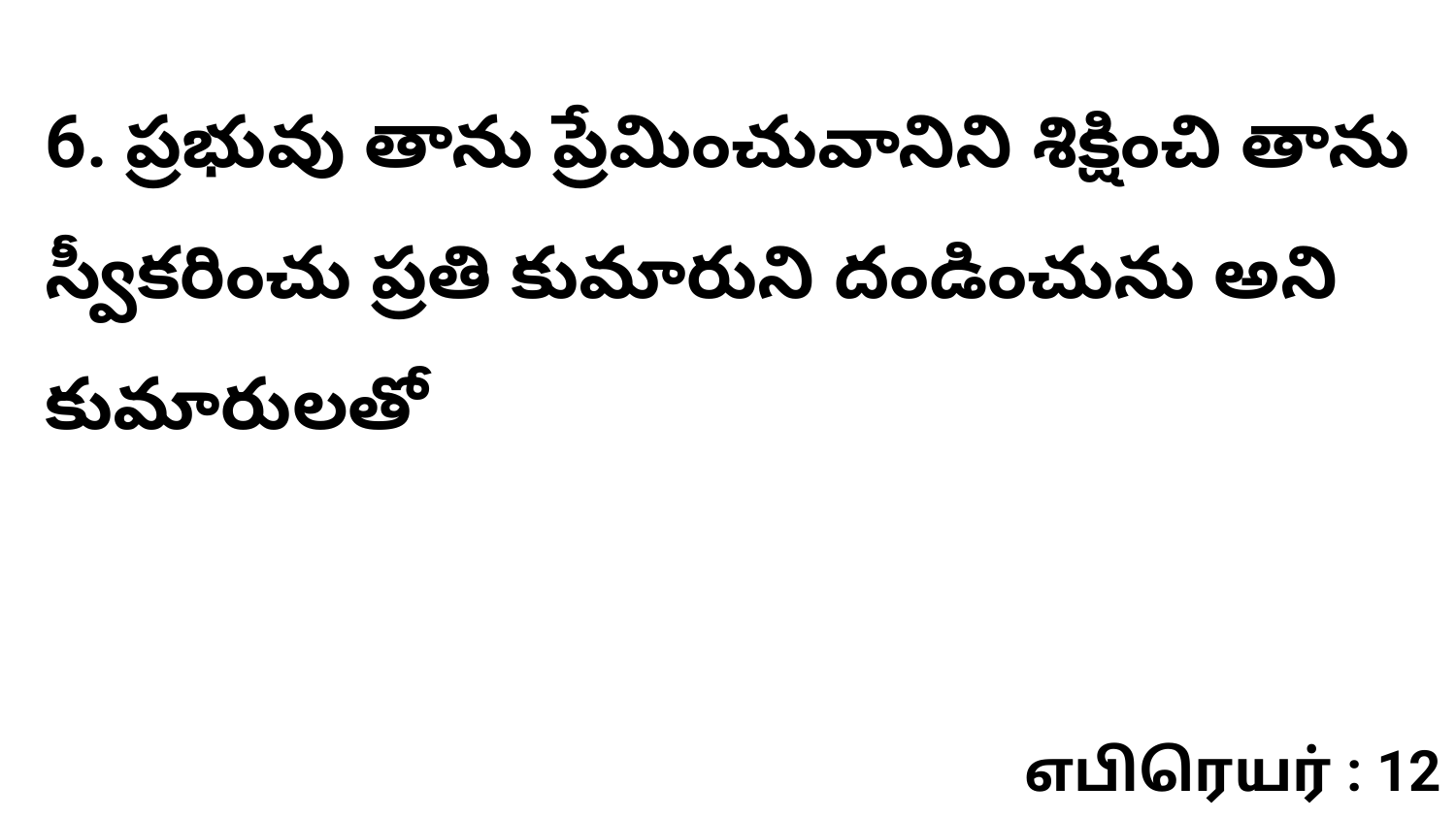

6. ప్రభువు తాను ప్రేమించువానిని శిక్షించి తాను స్వీకరించు ప్రతి కుమారుని దండించును అని కుమారులతో
எபிரெயர் : 12